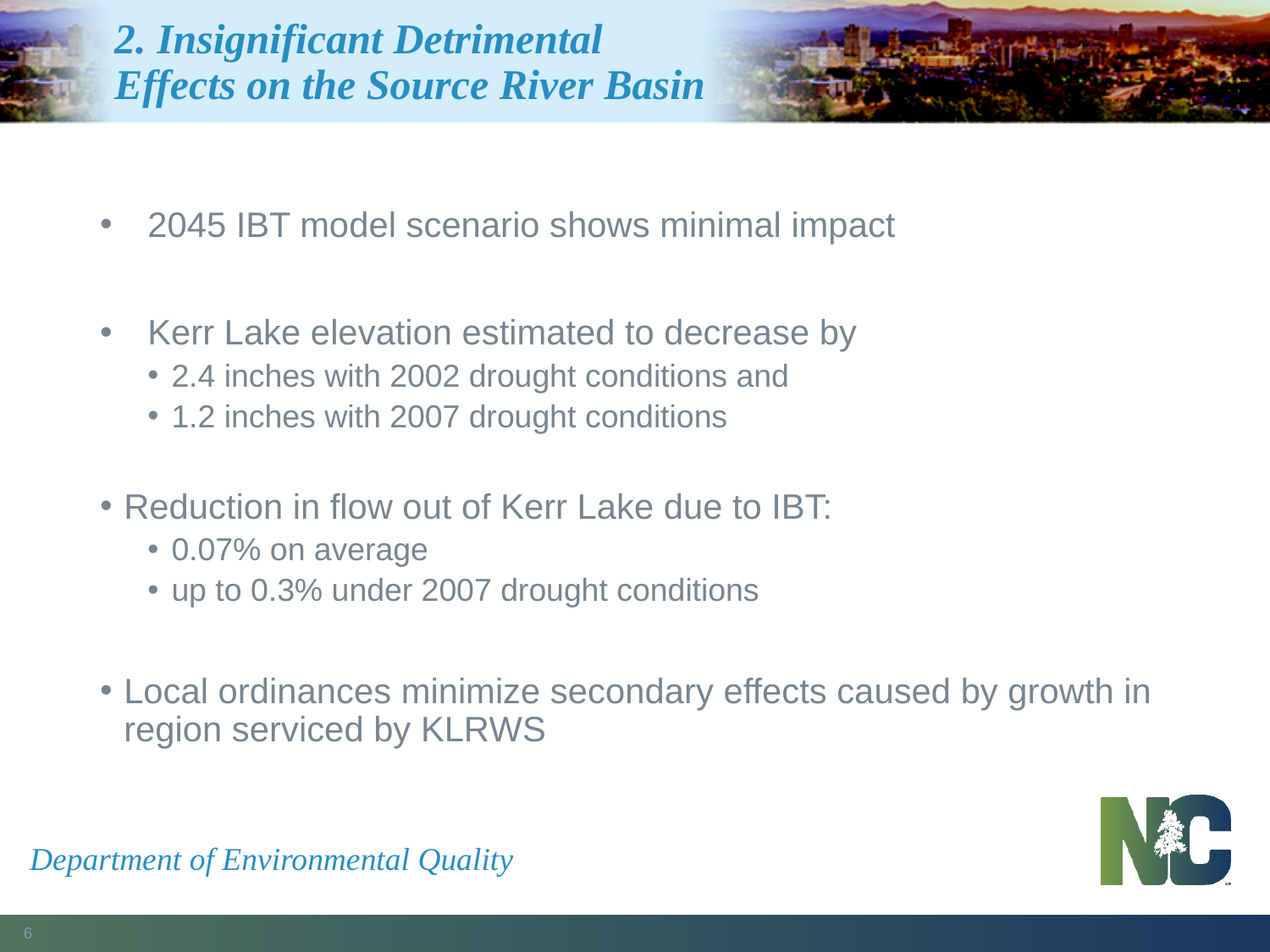

# 2. Insignificant Detrimental Effects on the Source River Basin
2045 IBT model scenario shows minimal impact

Kerr Lake elevation estimated to decrease by
2.4 inches with 2002 drought conditions and
1.2 inches with 2007 drought conditions

Reduction in flow out of Kerr Lake due to IBT:
0.07% on average
up to 0.3% under 2007 drought conditions

Local ordinances minimize secondary effects caused by growth in region serviced by KLRWS

Department of Environmental Quality
6